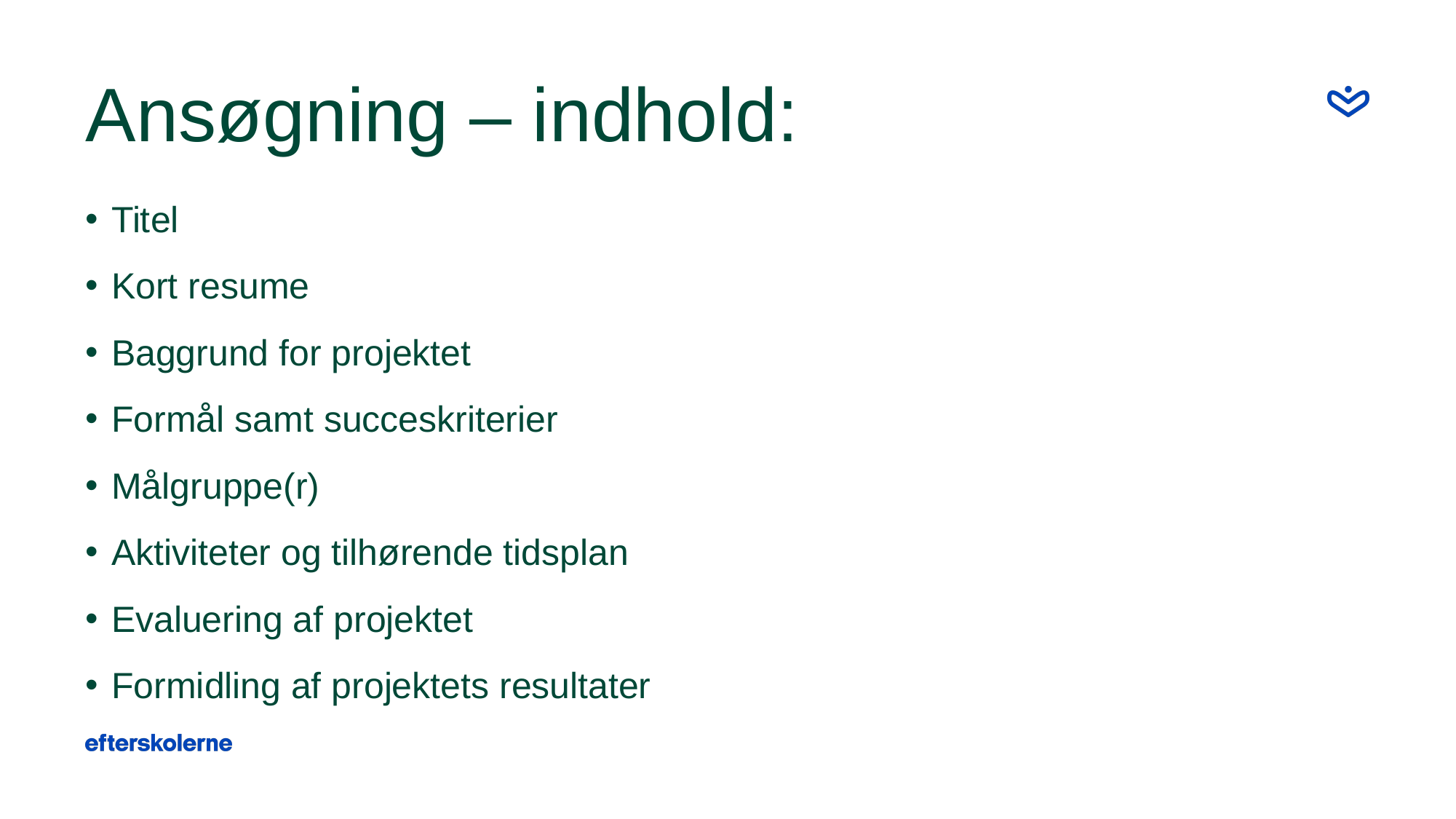

# Ansøgning – indhold:
Titel
Kort resume
Baggrund for projektet
Formål samt succeskriterier
Målgruppe(r)
Aktiviteter og tilhørende tidsplan
Evaluering af projektet
Formidling af projektets resultater